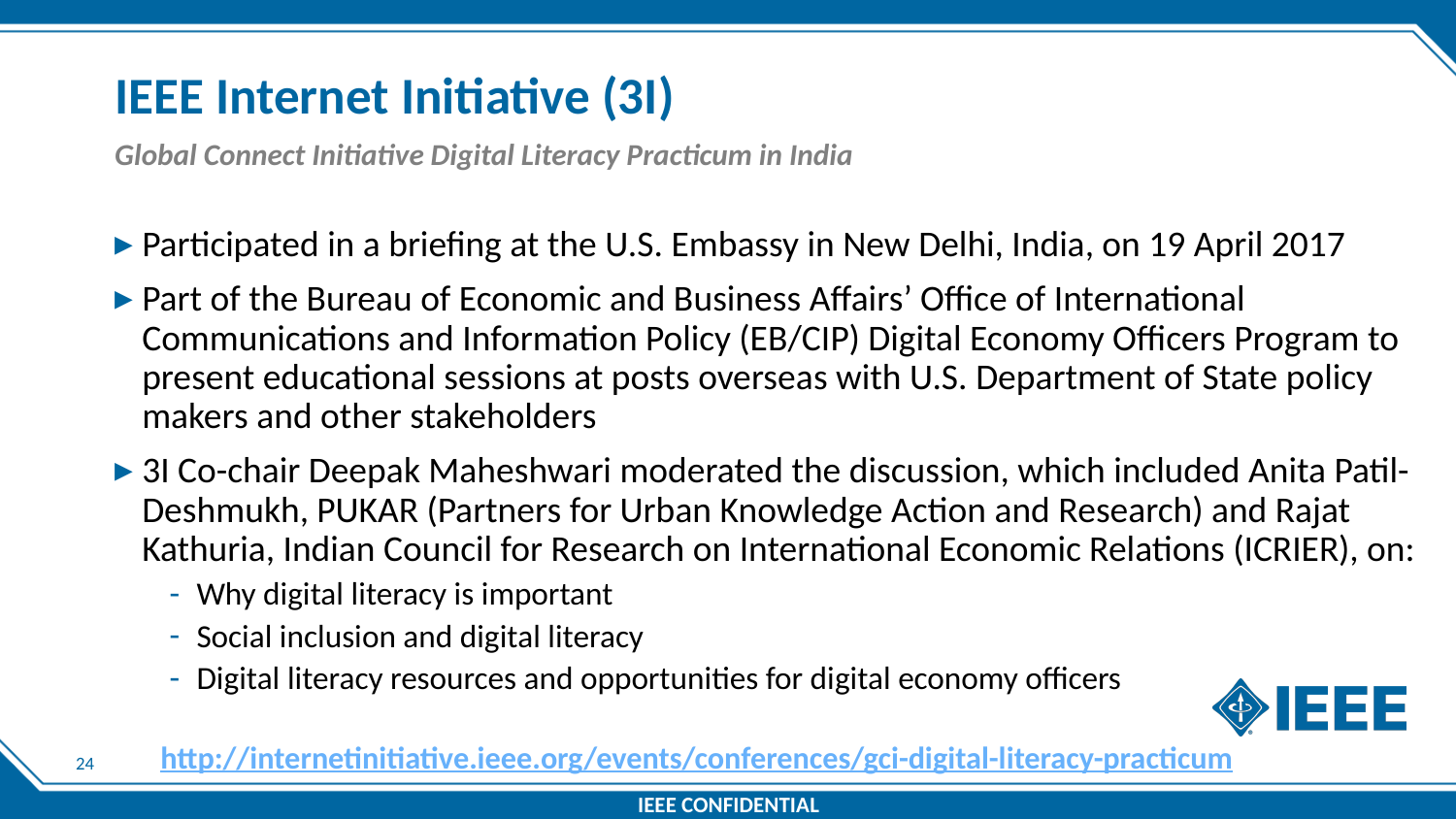

# IEEE Internet Initiative (3I)
Global Connect Initiative Digital Literacy Practicum in India

Participated in a briefing at the U.S. Embassy in New Delhi, India, on 19 April 2017
Part of the Bureau of Economic and Business Affairs’ Office of International Communications and Information Policy (EB/CIP) Digital Economy Officers Program to present educational sessions at posts overseas with U.S. Department of State policy makers and other stakeholders
3I Co-chair Deepak Maheshwari moderated the discussion, which included Anita Patil-Deshmukh, PUKAR (Partners for Urban Knowledge Action and Research) and Rajat Kathuria, Indian Council for Research on International Economic Relations (ICRIER), on:
Why digital literacy is important
Social inclusion and digital literacy
Digital literacy resources and opportunities for digital economy officers
http://internetinitiative.ieee.org/events/conferences/gci-digital-literacy-practicum

24